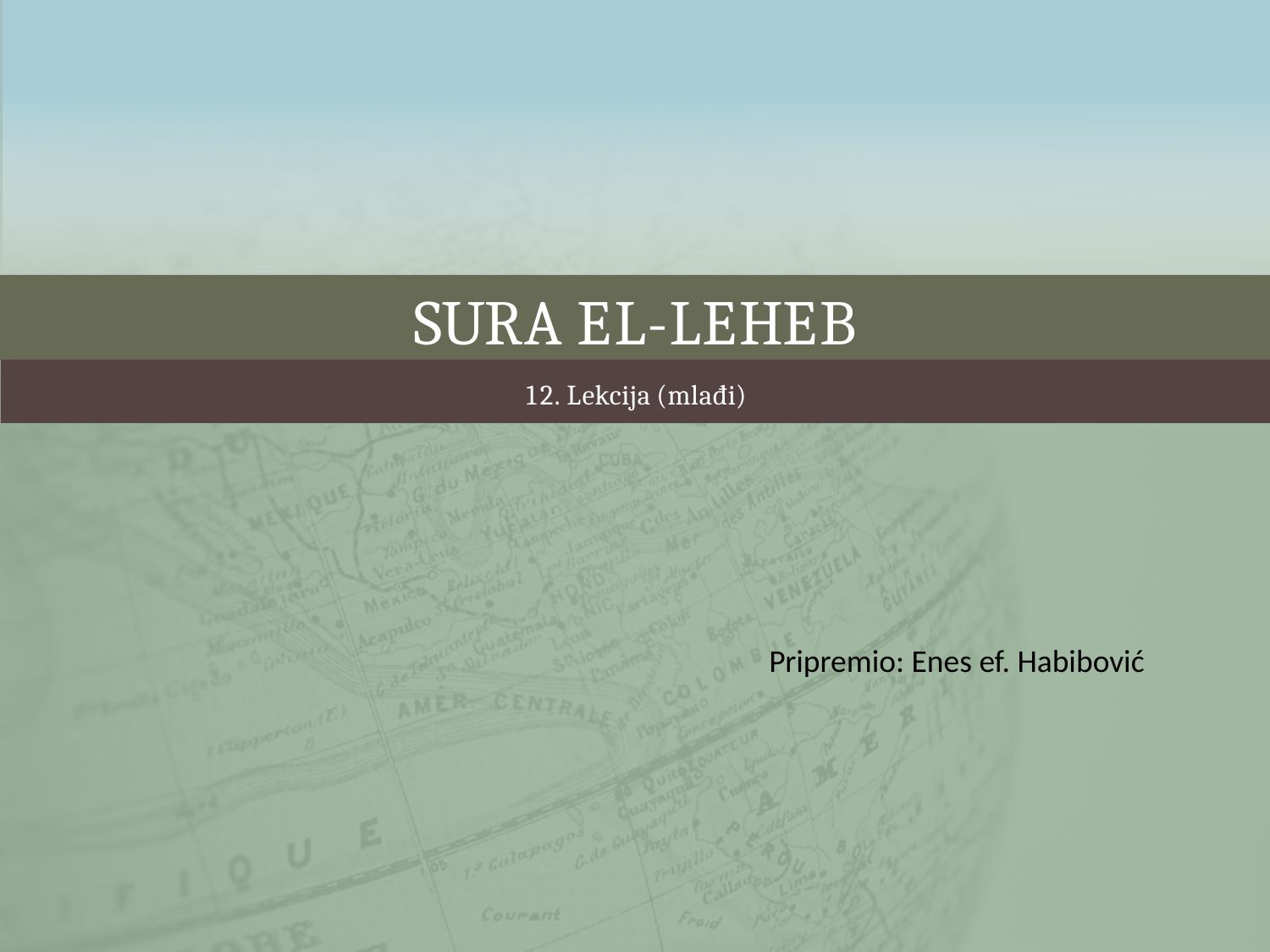

# Sura el-leheb
12. Lekcija (mlađi)
Pripremio: Enes ef. Habibović